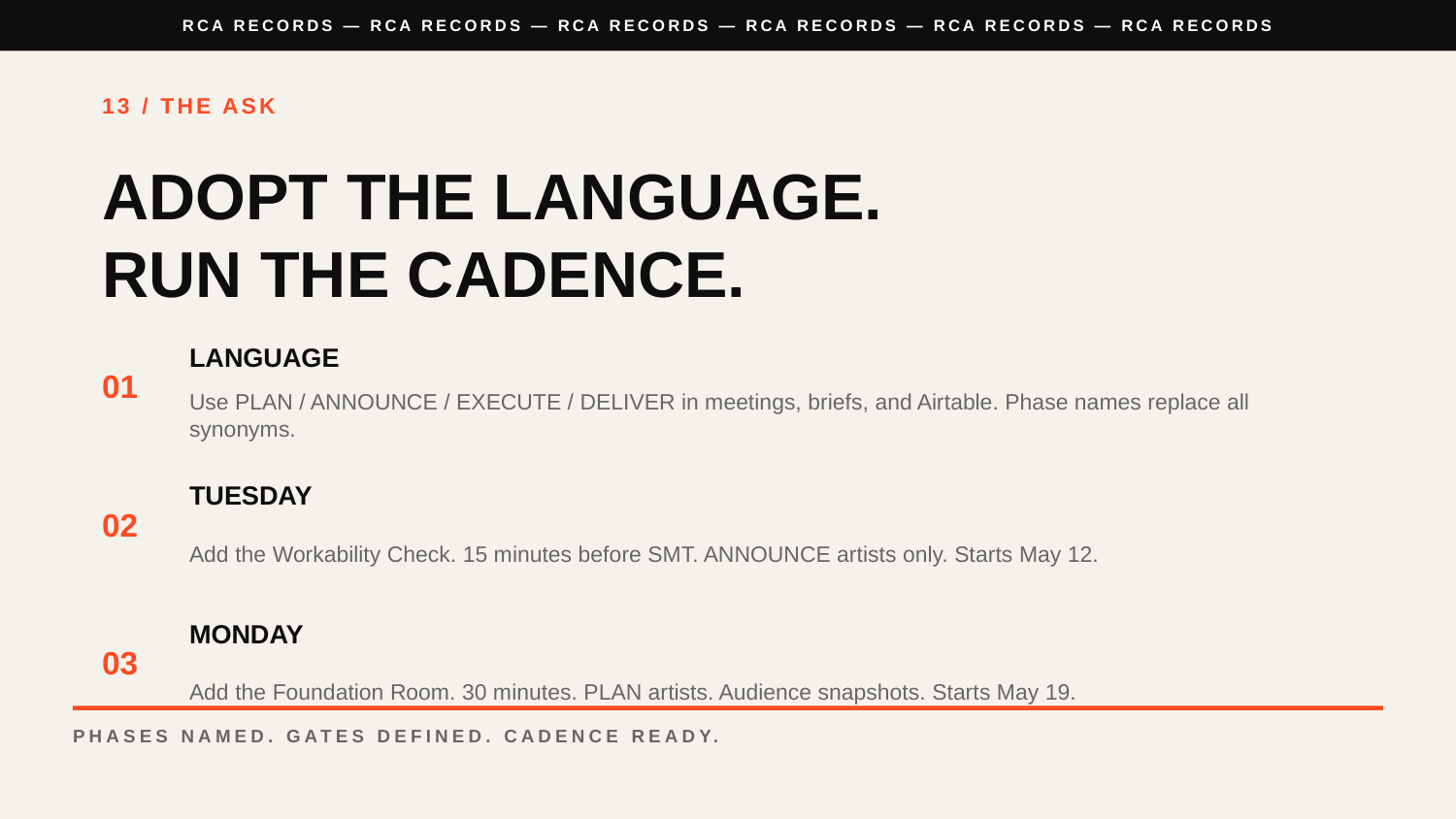

RCA RECORDS — RCA RECORDS — RCA RECORDS — RCA RECORDS — RCA RECORDS — RCA RECORDS
13 / THE ASK
ADOPT THE LANGUAGE.
RUN THE CADENCE.
01
LANGUAGE
Use PLAN / ANNOUNCE / EXECUTE / DELIVER in meetings, briefs, and Airtable. Phase names replace all synonyms.
02
TUESDAY
Add the Workability Check. 15 minutes before SMT. ANNOUNCE artists only. Starts May 12.
03
MONDAY
Add the Foundation Room. 30 minutes. PLAN artists. Audience snapshots. Starts May 19.

PHASES NAMED. GATES DEFINED. CADENCE READY.